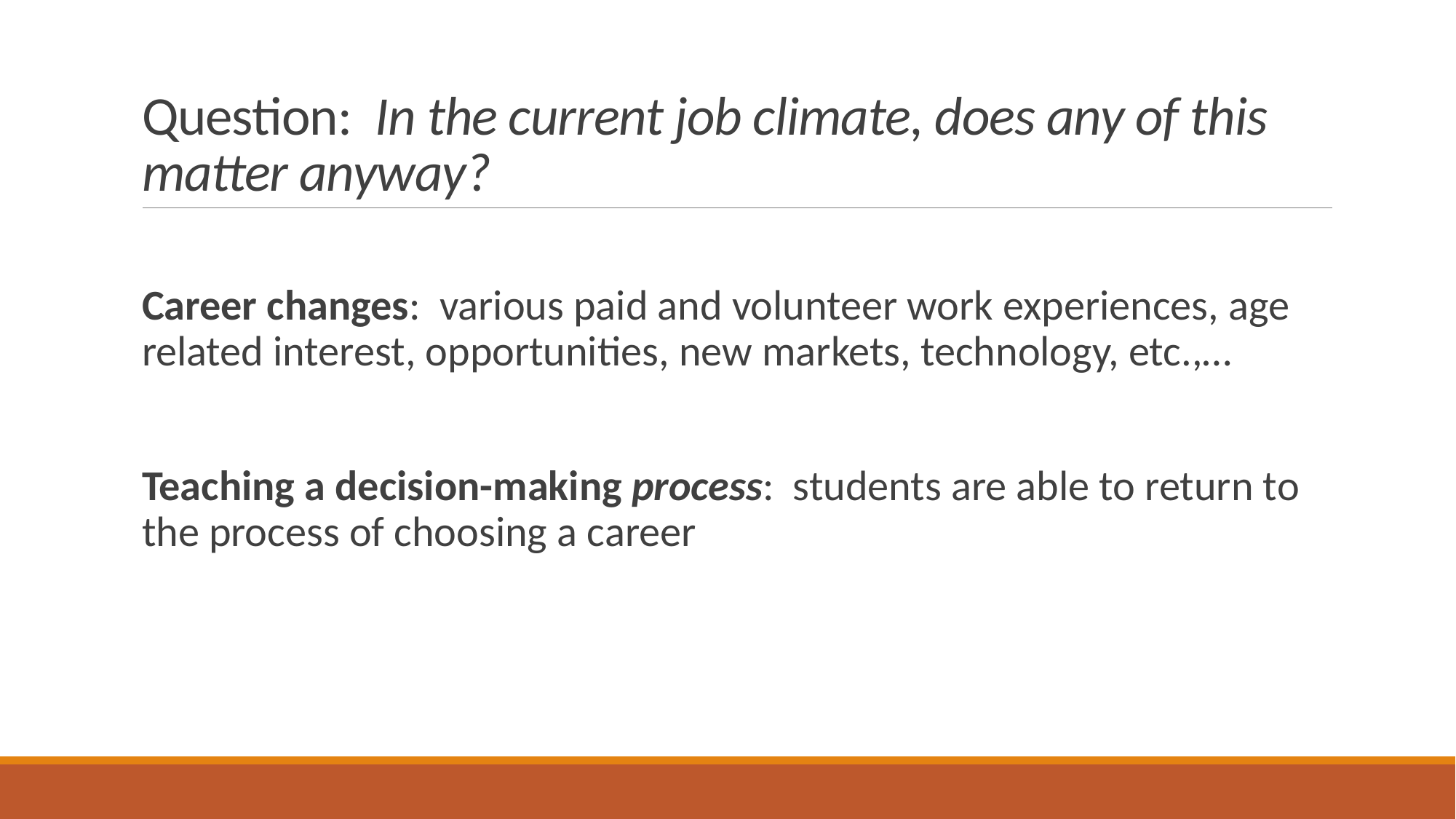

# Question:  In the current job climate, does any of this matter anyway?

Career changes:  various paid and volunteer work experiences, age related interest, opportunities, new markets, technology, etc.,…

Teaching a decision-making process:  students are able to return to the process of choosing a career